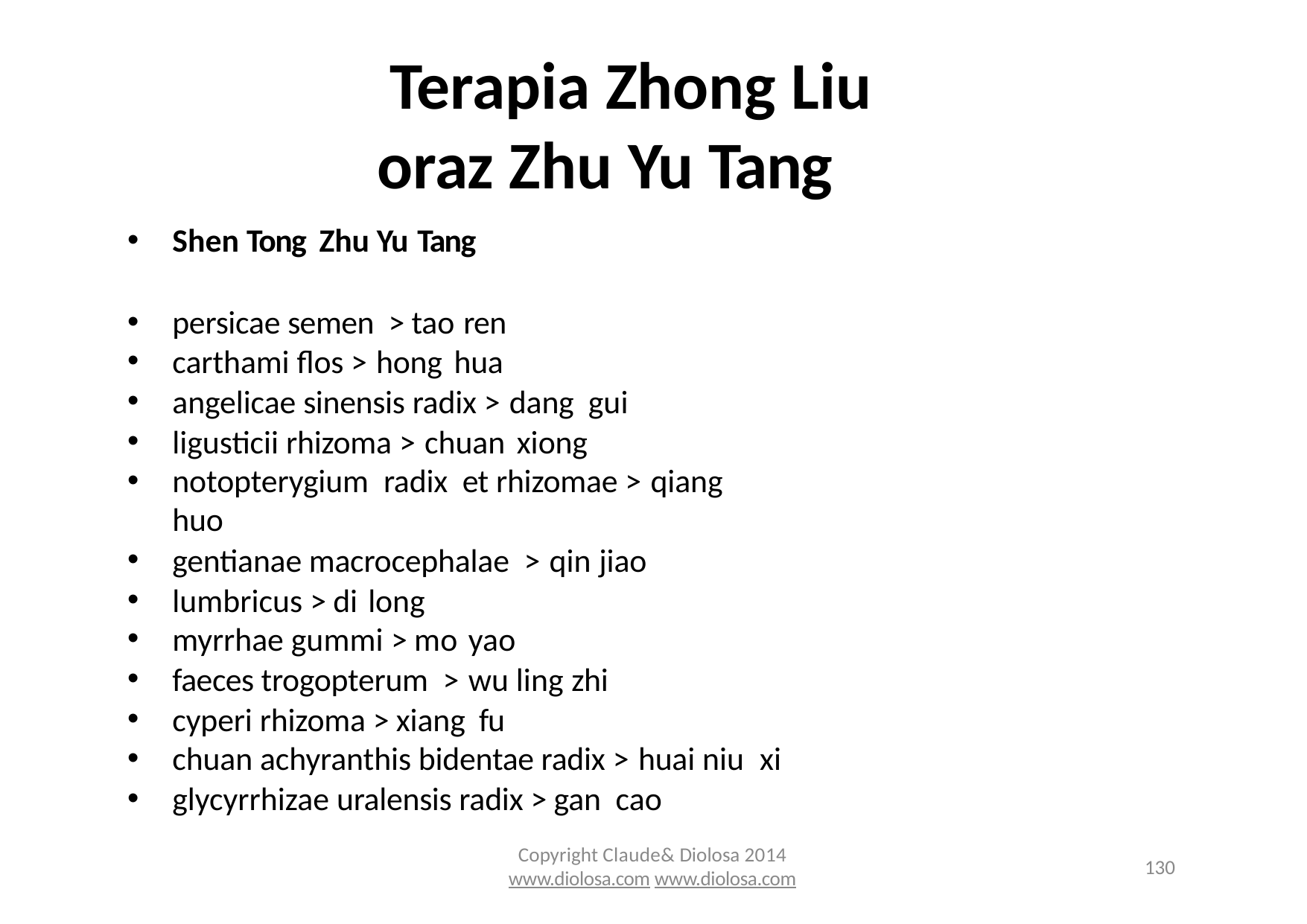

# Terapia Zhong Liu oraz Zhu Yu Tang
Shen Tong  Zhu Yu Tang

persicae semen  >      tao ren
carthami flos >        hong hua
angelicae sinensis radix >        dang gui
ligusticii rhizoma >        chuan xiong
notopterygium  radix  et rhizomae >        qiang huo
gentianae macrocephalae  >        qin jiao
lumbricus >      di long
myrrhae gummi >      mo yao
faeces trogopterum  >        wu ling zhi
cyperi rhizoma >      xiang fu
chuan achyranthis bidentae radix >        huai niu  xi
glycyrrhizae uralensis radix >      gan cao
Copyright Claude& Diolosa 2014
www.diolosa.com www.diolosa.com
130